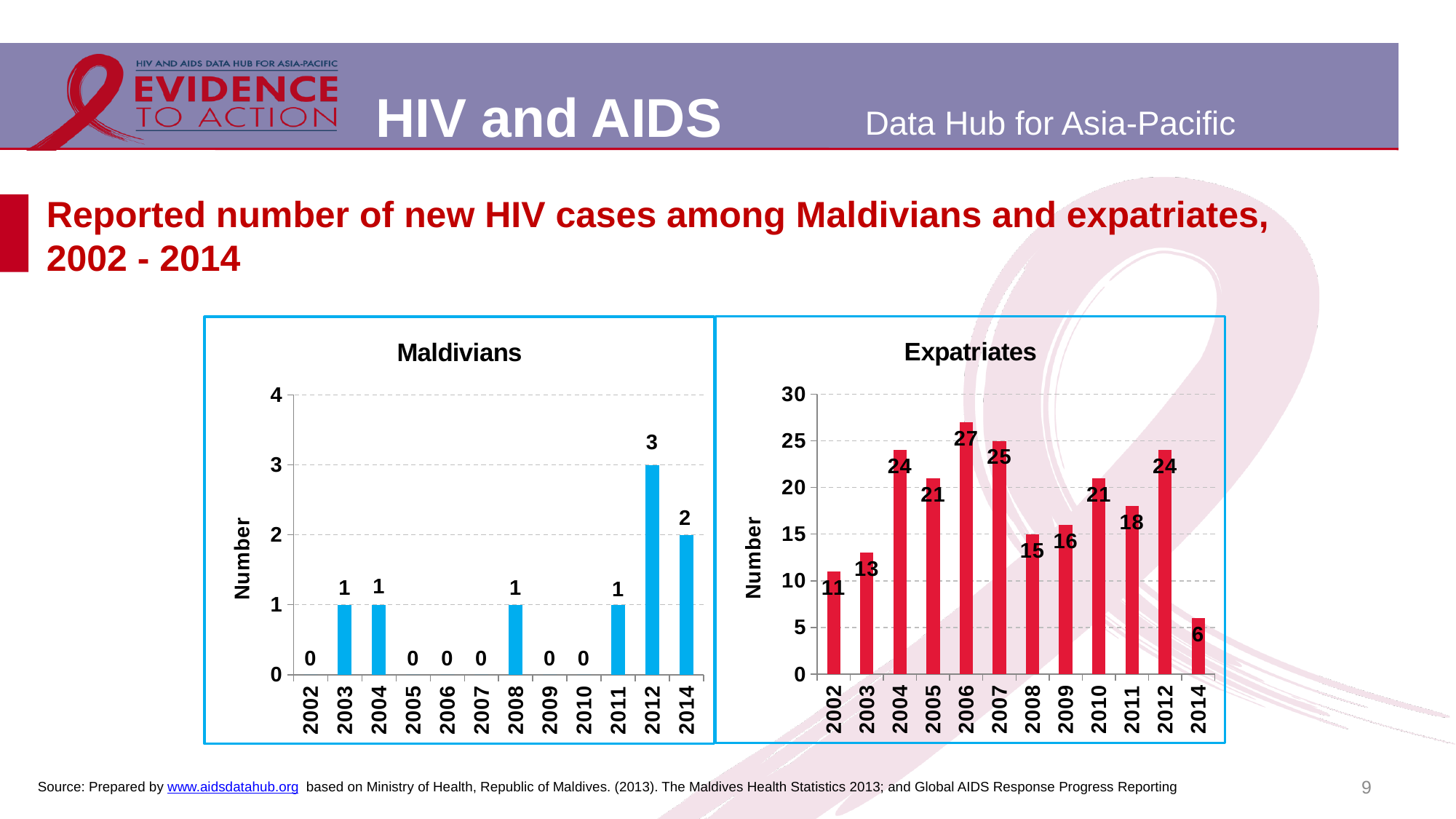

# Reported number of new HIV cases among Maldivians and expatriates, 2002 - 2014

### Chart:

| Category | Expatriates |
|---|---|
| 2002 | 11.0 |
| 2003 | 13.0 |
| 2004 | 24.0 |
| 2005 | 21.0 |
| 2006 | 27.0 |
| 2007 | 25.0 |
| 2008 | 15.0 |
| 2009 | 16.0 |
| 2010 | 21.0 |
| 2011 | 18.0 |
| 2012 | 24.0 |
| 2014 | 6.0 |

### Chart:

| Category | Maldivians |
|---|---|
| 2002 | 0.0 |
| 2003 | 1.0 |
| 2004 | 1.0 |
| 2005 | 0.0 |
| 2006 | 0.0 |
| 2007 | 0.0 |
| 2008 | 1.0 |
| 2009 | 0.0 |
| 2010 | 0.0 |
| 2011 | 1.0 |
| 2012 | 3.0 |
| 2014 | 2.0 |
9
Source: Prepared by www.aidsdatahub.org  based on Ministry of Health, Republic of Maldives. (2013). The Maldives Health Statistics 2013; and Global AIDS Response Progress Reporting